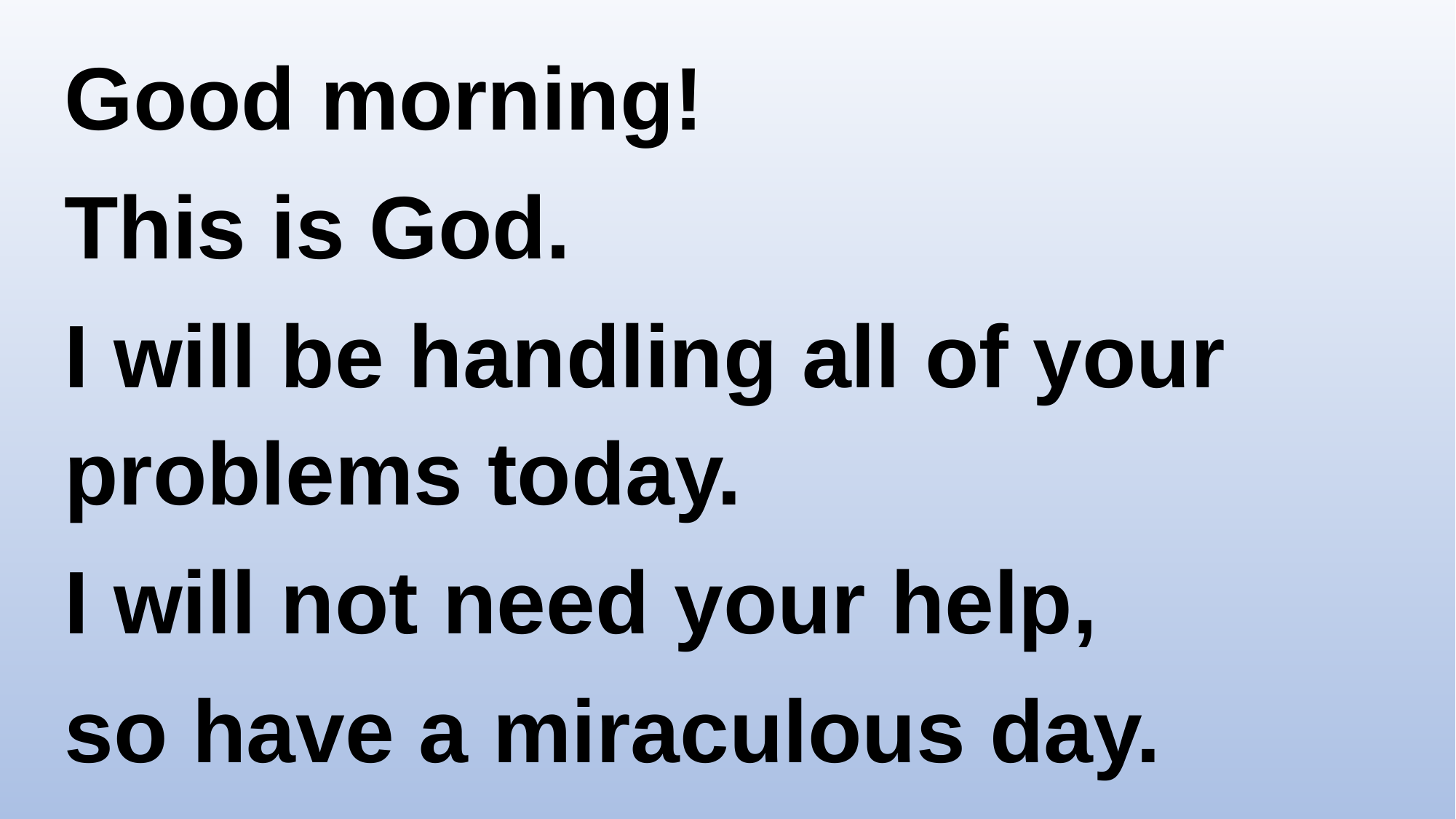

Good morning!
This is God.
I will be handling all of your problems today.
I will not need your help,
so have a miraculous day.